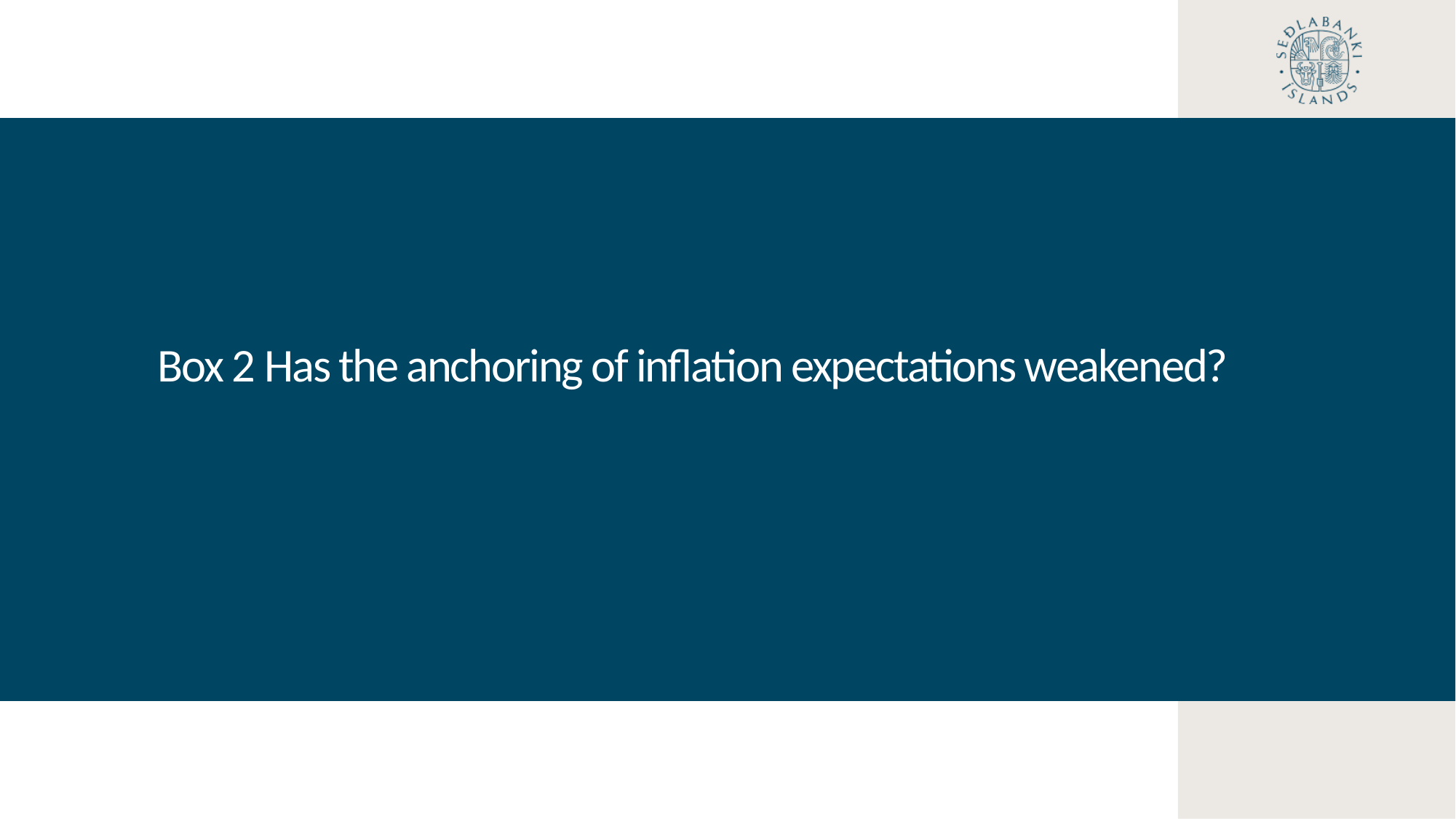

Box 2 Has the anchoring of inflation expectations weakened?